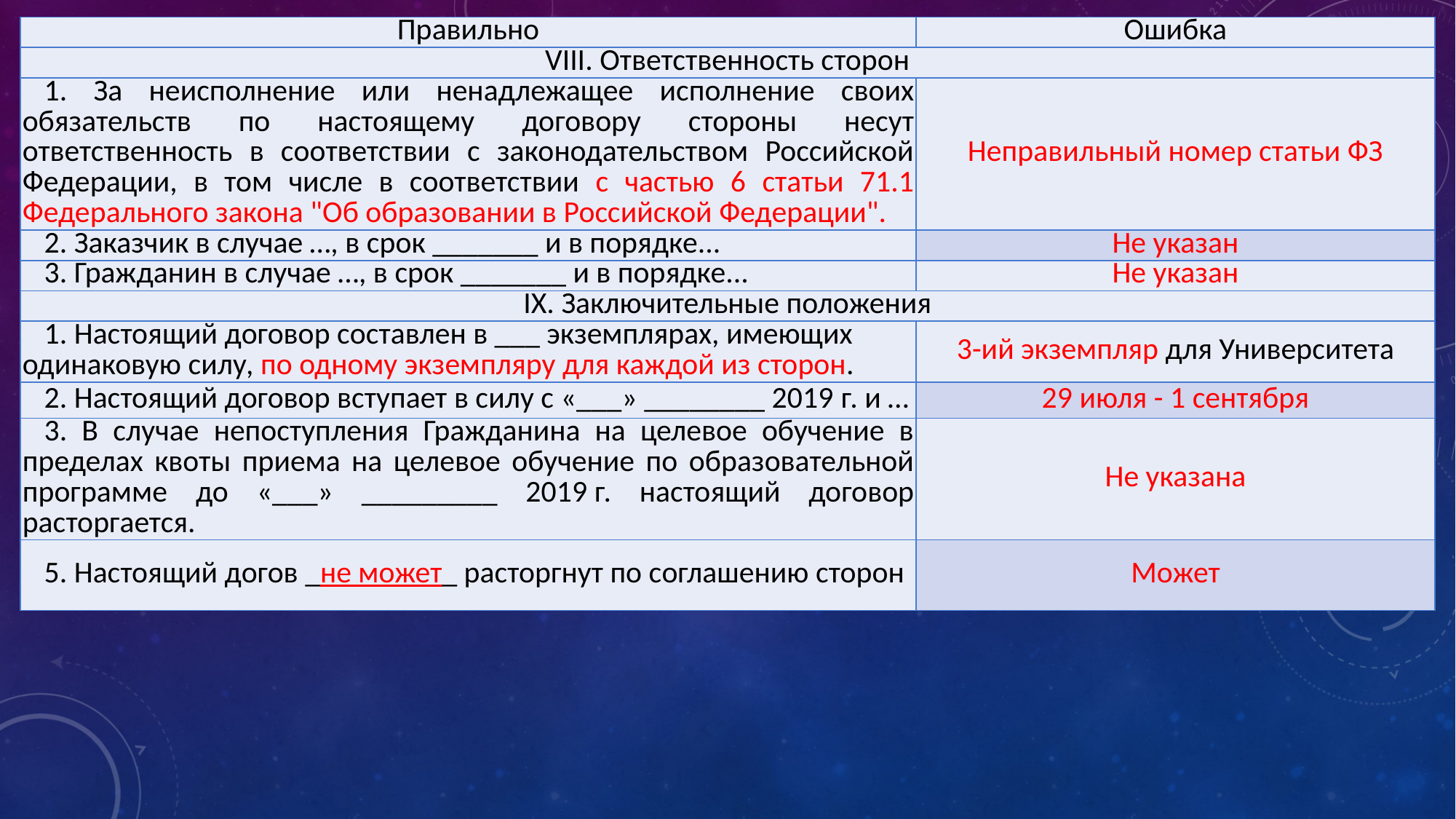

| Правильно | Ошибка |
| --- | --- |
| VIII. Ответственность сторон |  |
| 1. За неисполнение или ненадлежащее исполнение своих обязательств по настоящему договору стороны несут ответственность в соответствии с законодательством Российской Федерации, в том числе в соответствии с частью 6 статьи 71.1 Федерального закона "Об образовании в Российской Федерации". | Неправильный номер статьи ФЗ |
| 2. Заказчик в случае …, в срок \_\_\_\_\_\_\_ и в порядке... | Не указан |
| 3. Гражданин в случае …, в срок \_\_\_\_\_\_\_ и в порядке... | Не указан |
| IX. Заключительные положения |  |
| 1. Настоящий договор составлен в \_\_\_ экземплярах, имеющих одинаковую силу, по одному экземпляру для каждой из сторон. | 3-ий экземпляр для Университета |
| 2. Настоящий договор вступает в силу с «\_\_\_» \_\_\_\_\_\_\_\_ 2019 г. и … | 29 июля - 1 сентября |
| 3. В случае непоступления Гражданина на целевое обучение в пределах квоты приема на целевое обучение по образовательной программе до «\_\_\_» \_\_\_\_\_\_\_\_\_ 2019 г. настоящий договор расторгается. | Не указана |
| 5. Настоящий догов \_не может\_ расторгнут по соглашению сторон | Может |